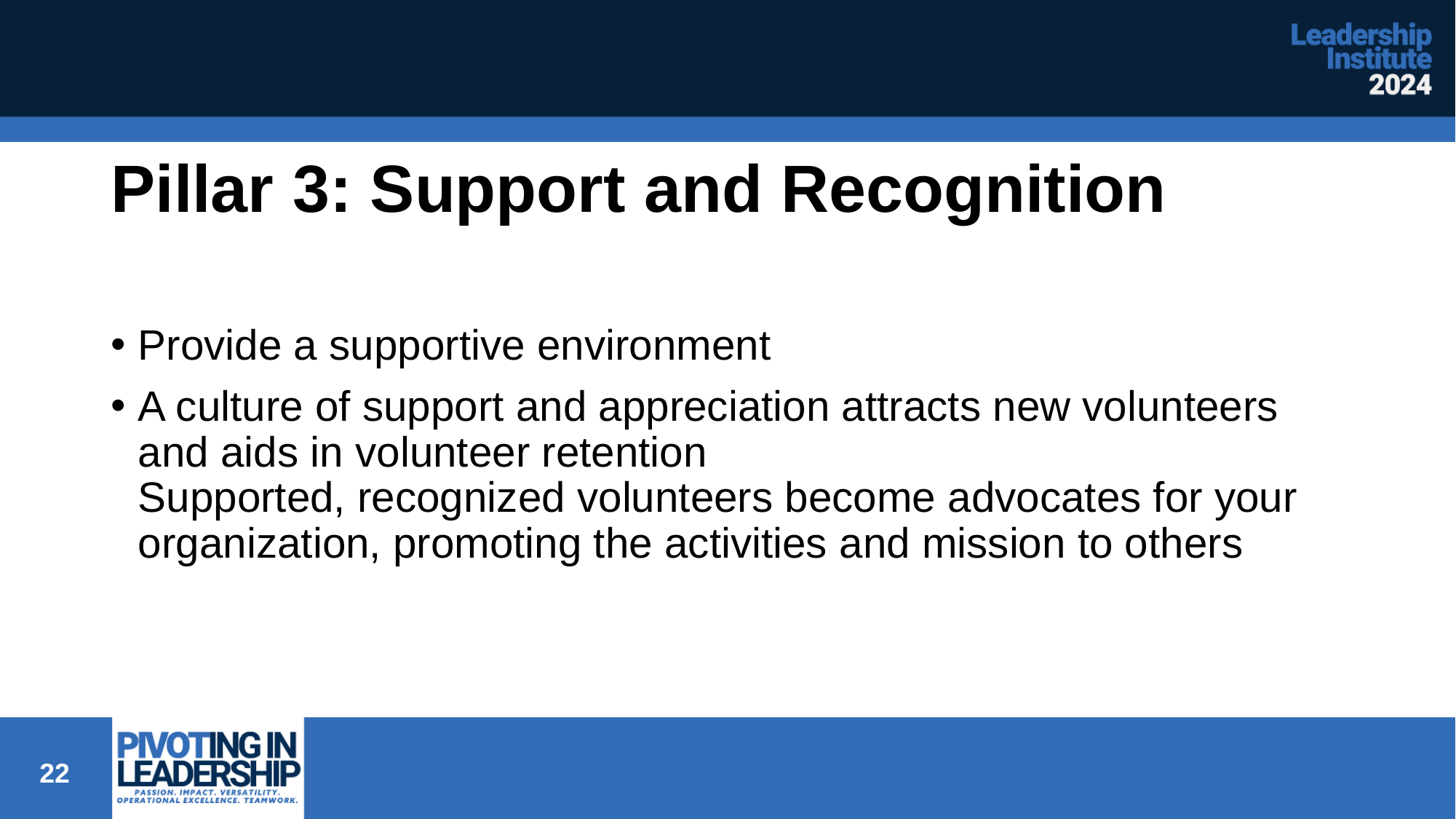

# Pillar 3: Support and Recognition
Provide a supportive environment
A culture of support and appreciation attracts new volunteers and aids in volunteer retention
Supported, recognized volunteers become advocates for your organization, promoting the activities and mission to others